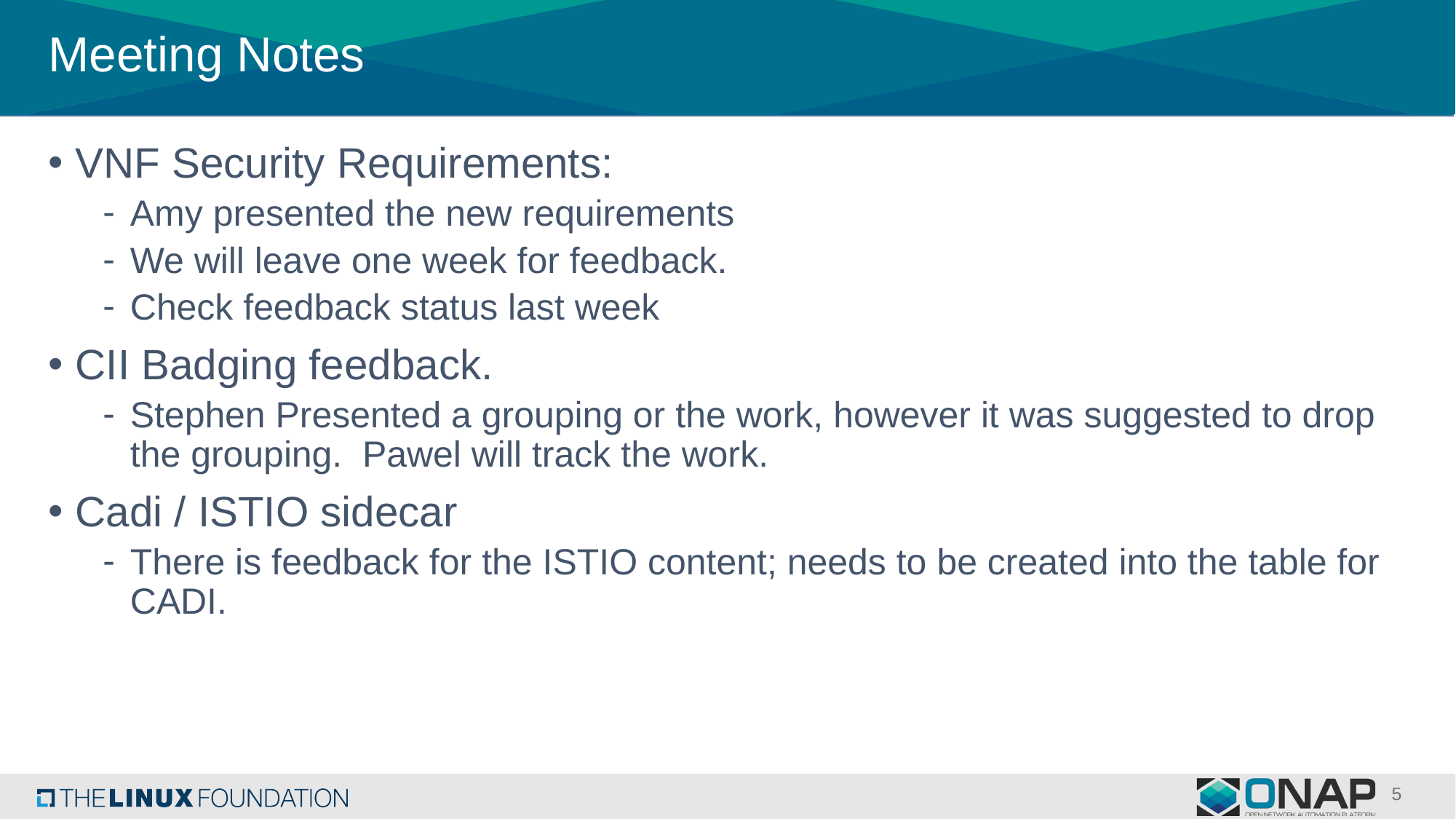

# Meeting Notes
VNF Security Requirements:
Amy presented the new requirements
We will leave one week for feedback.
Check feedback status last week
CII Badging feedback.
Stephen Presented a grouping or the work, however it was suggested to drop the grouping.  Pawel will track the work.
Cadi / ISTIO sidecar
There is feedback for the ISTIO content; needs to be created into the table for CADI.
5